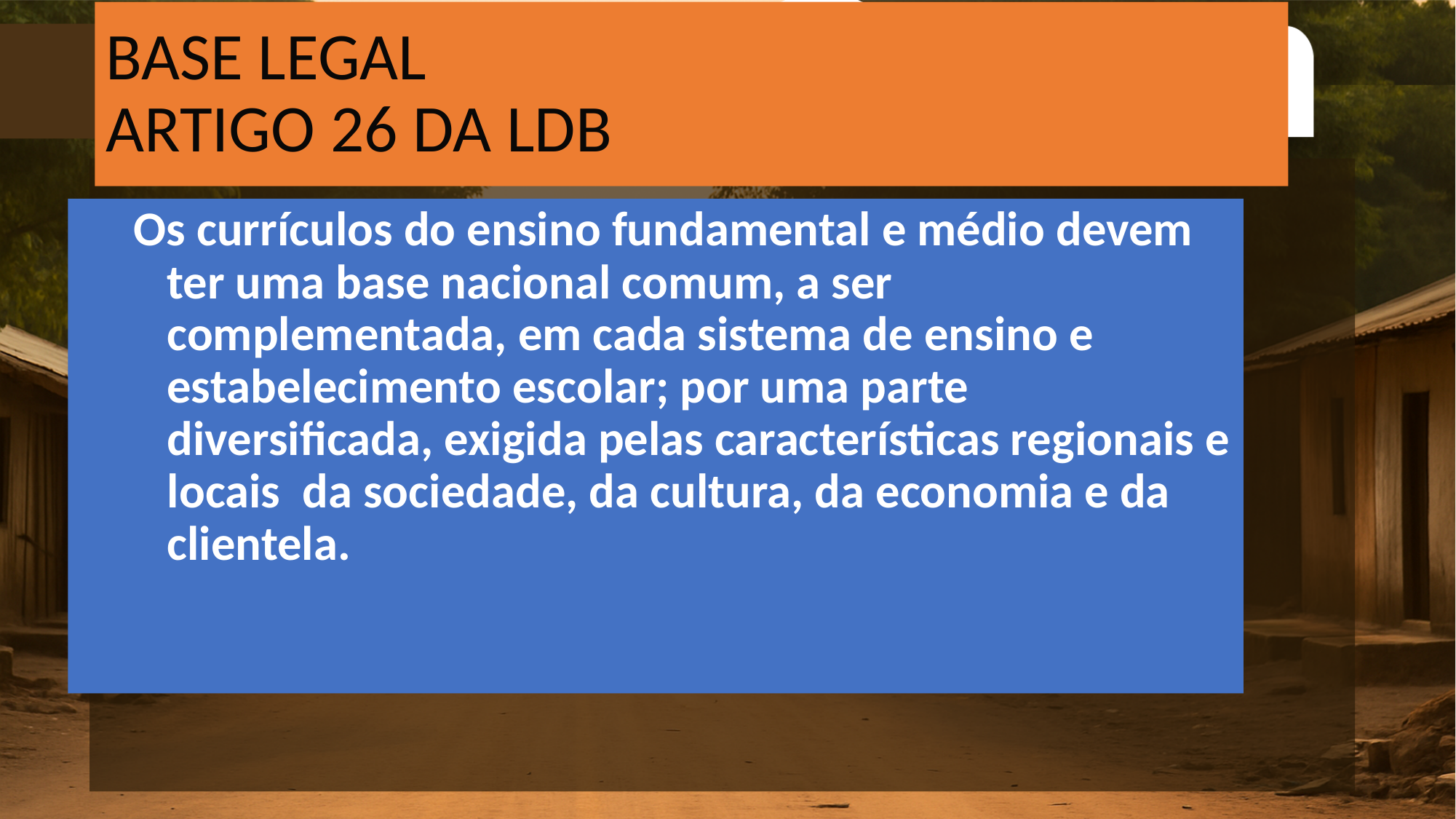

BASE LEGAL
ARTIGO 26 DA LDB
Os currículos do ensino fundamental e médio devem ter uma base nacional comum, a ser complementada, em cada sistema de ensino e estabelecimento escolar; por uma parte diversificada, exigida pelas características regionais e locais  da sociedade, da cultura, da economia e da clientela.